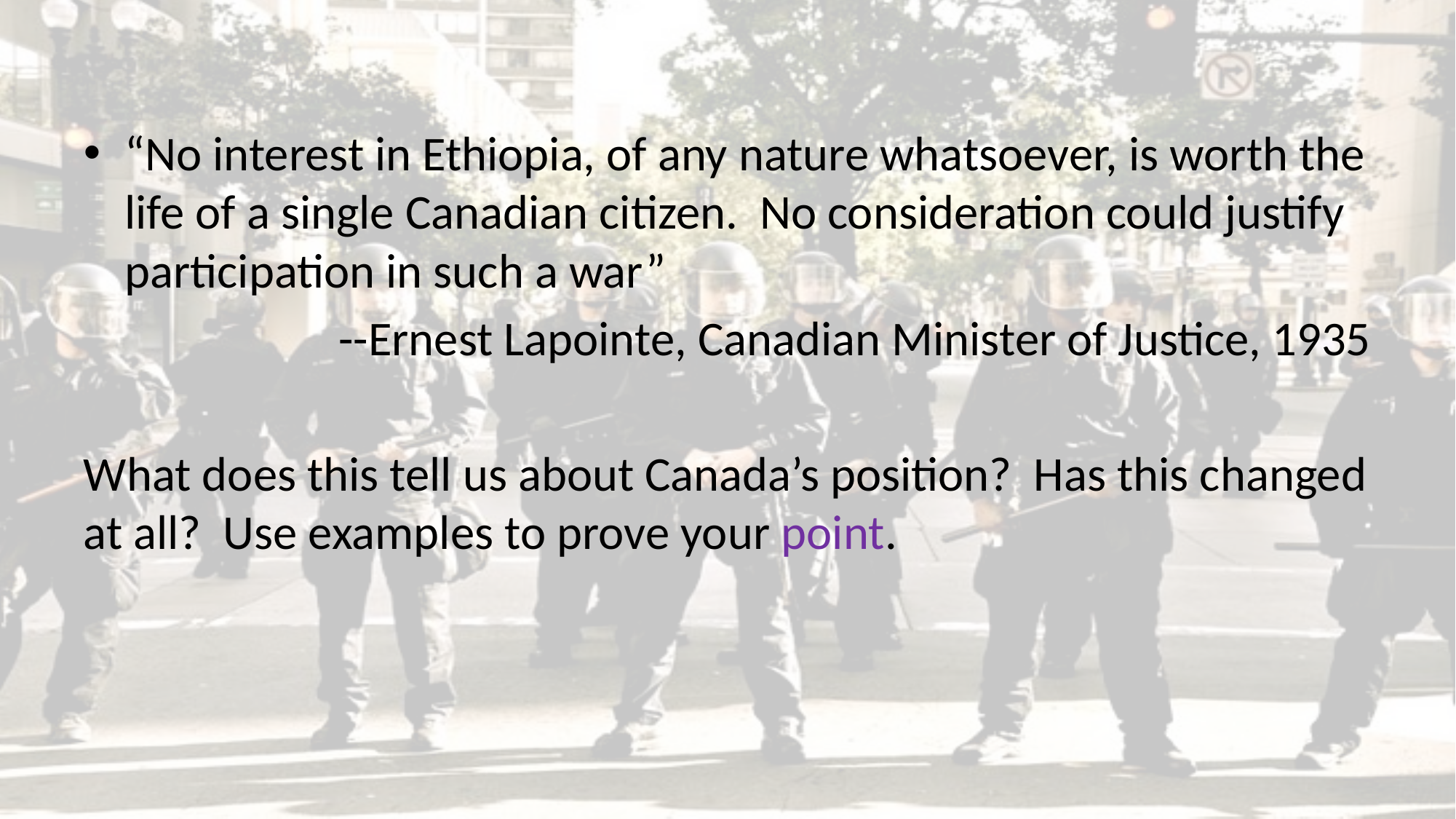

#
“No interest in Ethiopia, of any nature whatsoever, is worth the life of a single Canadian citizen.  No consideration could justify participation in such a war”
--Ernest Lapointe, Canadian Minister of Justice, 1935

What does this tell us about Canada’s position?  Has this changed at all?  Use examples to prove your point.